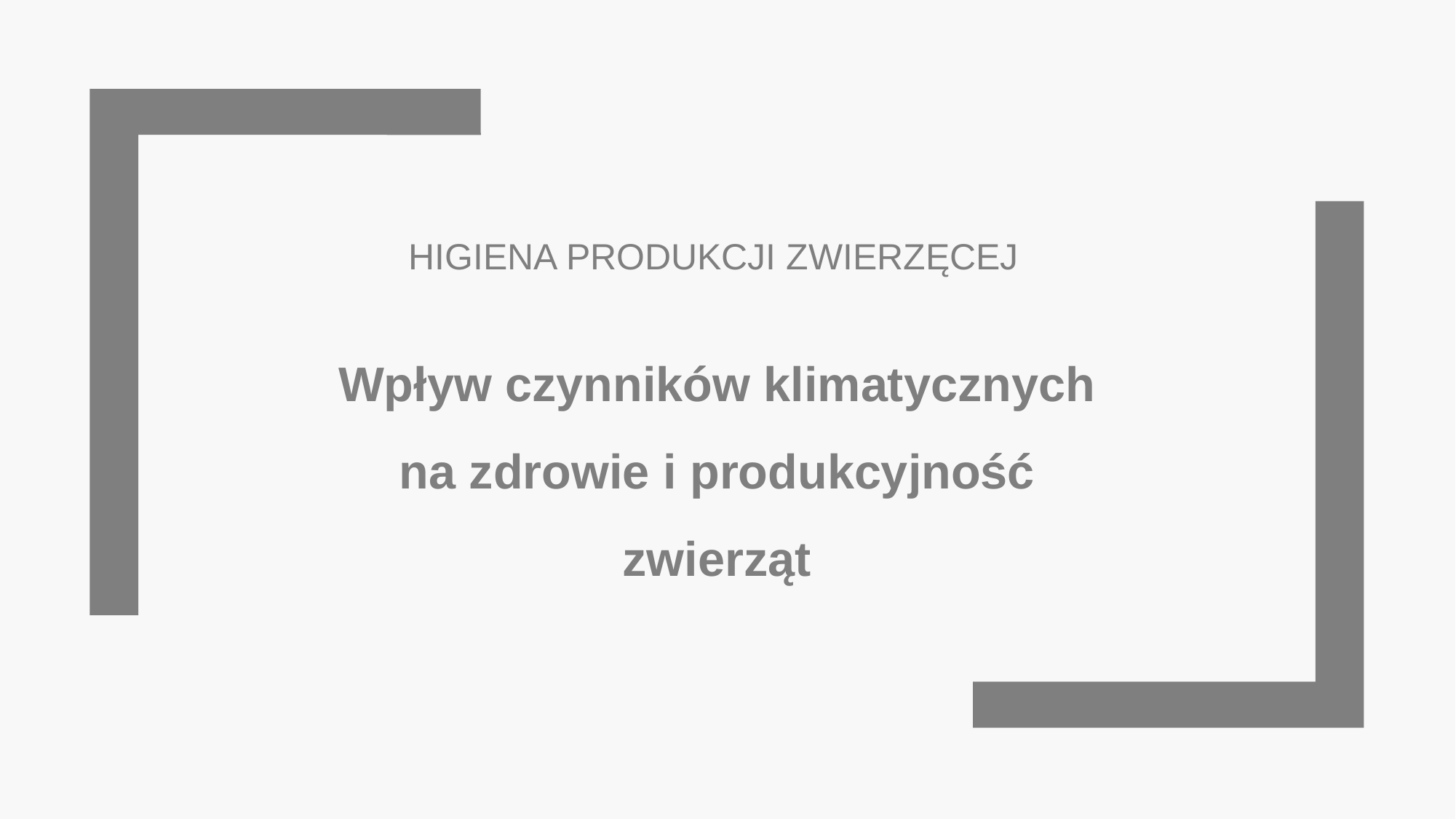

# Higiena produkcji zwierzęcej
Wpływ czynników klimatycznych na zdrowie i produkcyjność zwierząt